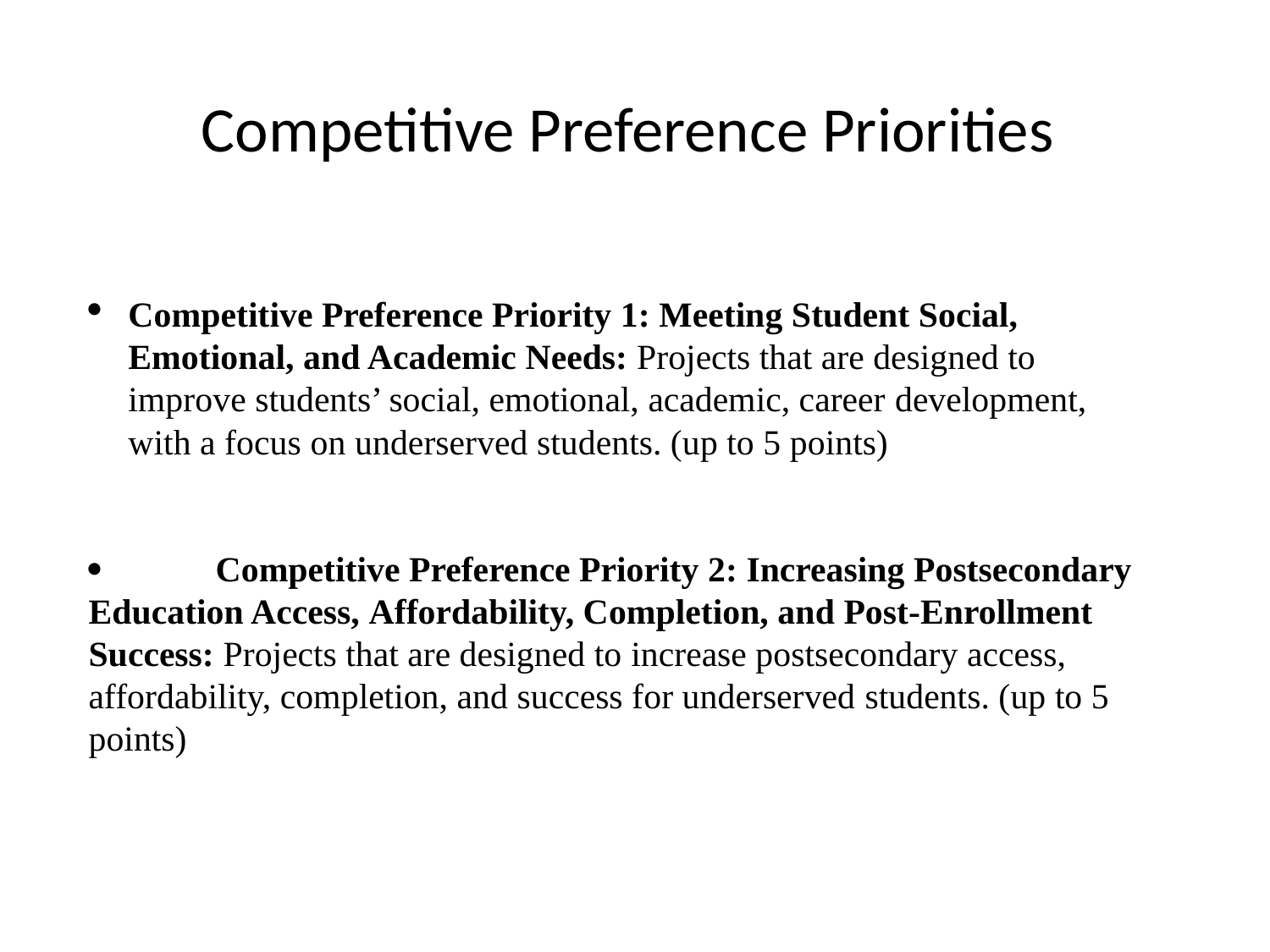

# Competitive Preference Priorities
Competitive Preference Priority 1: Meeting Student Social, Emotional, and Academic Needs: Projects that are designed to improve students’ social, emotional, academic, career development, with a focus on underserved students. (up to 5 points)

	Competitive Preference Priority 2: Increasing Postsecondary Education Access, Affordability, Completion, and Post-Enrollment Success: Projects that are designed to increase postsecondary access, affordability, completion, and success for underserved students. (up to 5 points)